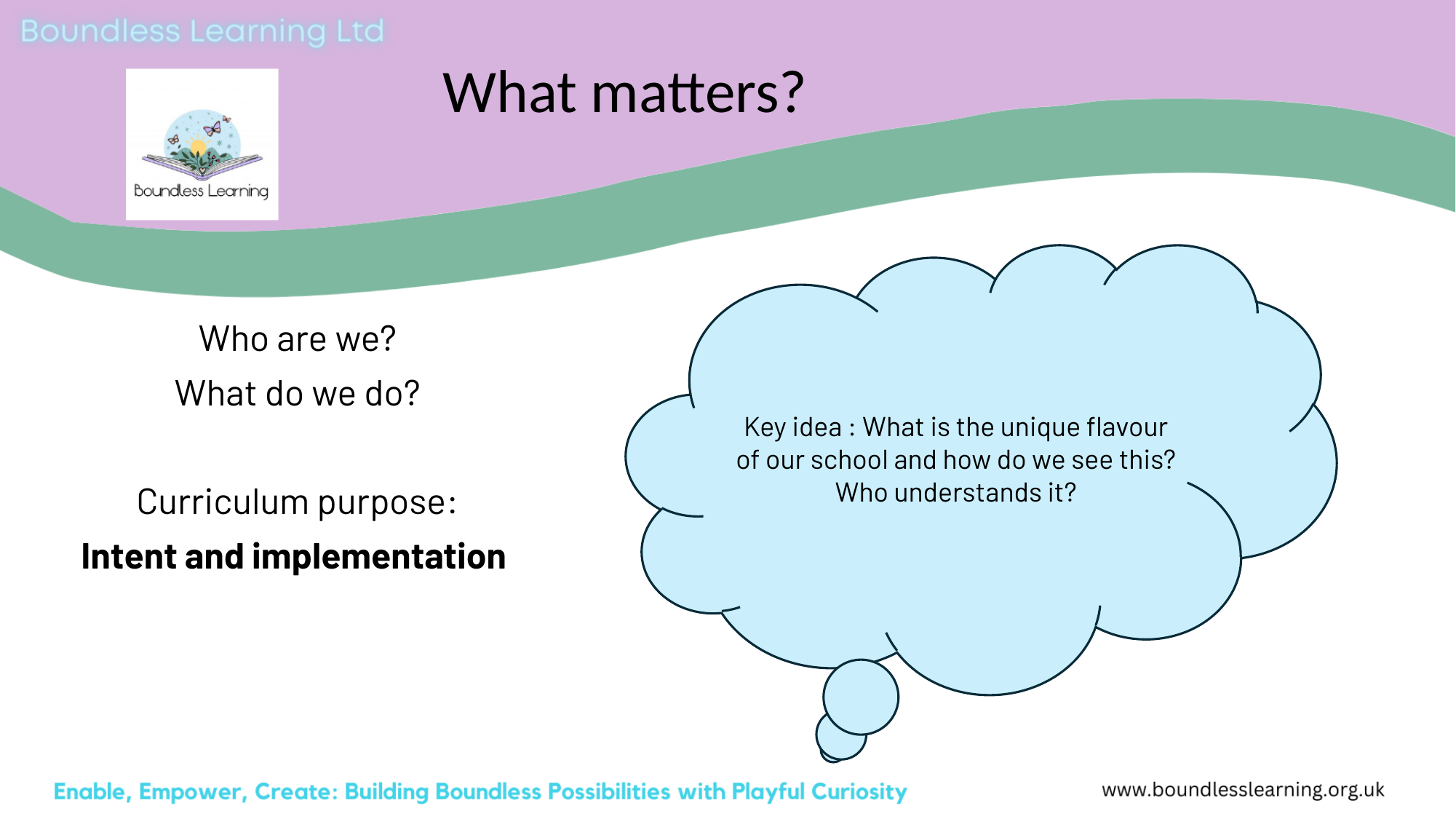

# What matters?
Key idea : What is the unique flavour of our school and how do we see this?
Who understands it?
Who are we?
What do we do?

Curriculum purpose:
Intent and implementation